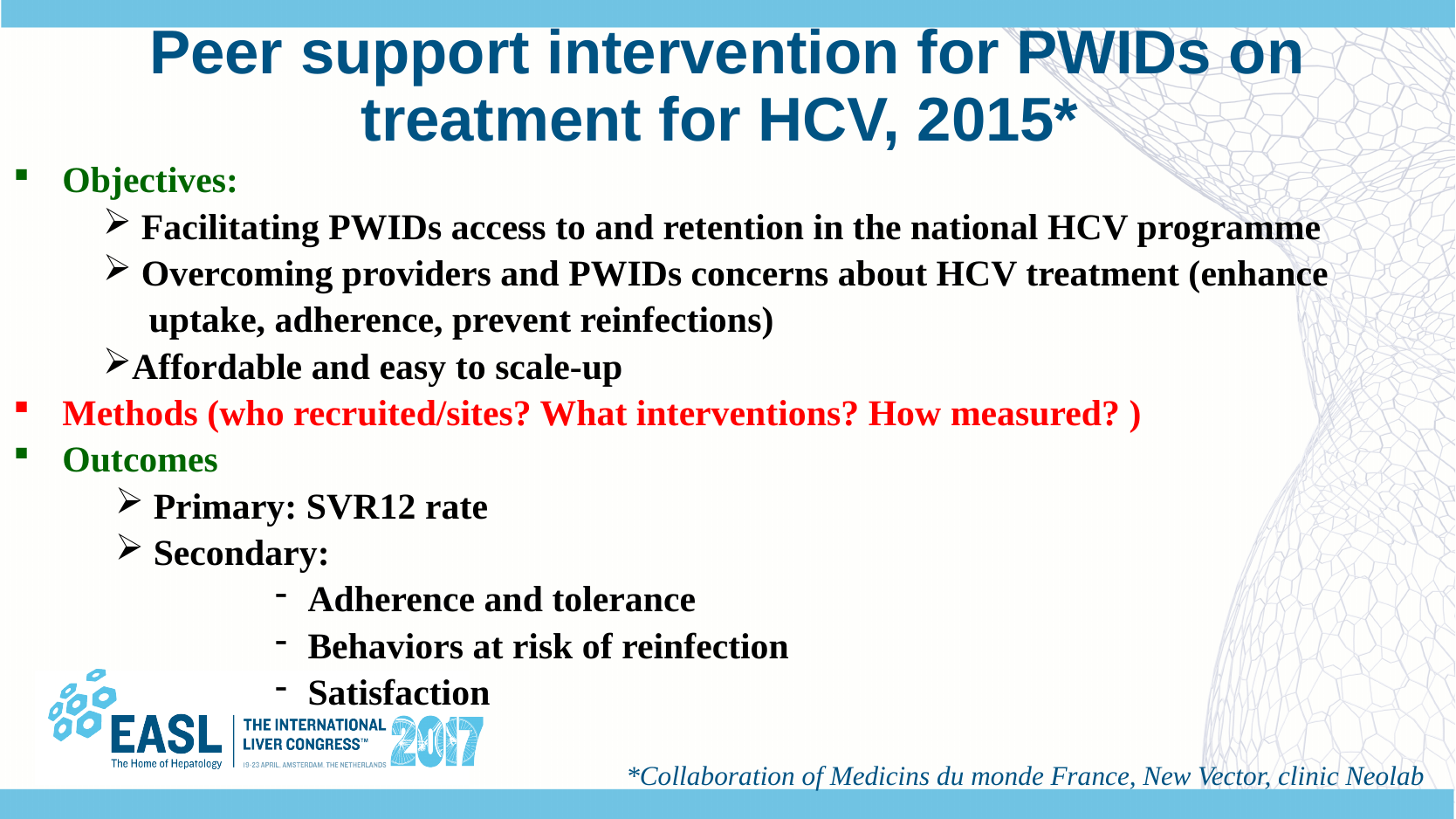

Peer support intervention for PWIDs on treatment for HCV, 2015*
Objectives:
 Facilitating PWIDs access to and retention in the national HCV programme
 Overcoming providers and PWIDs concerns about HCV treatment (enhance
     uptake, adherence, prevent reinfections)
Affordable and easy to scale-up
Methods (who recruited/sites? What interventions? How measured? )
Outcomes
 Primary: SVR12 rate
 Secondary:
Adherence and tolerance
Behaviors at risk of reinfection
Satisfaction

*Collaboration of Medicins du monde France, New Vector, clinic Neolab